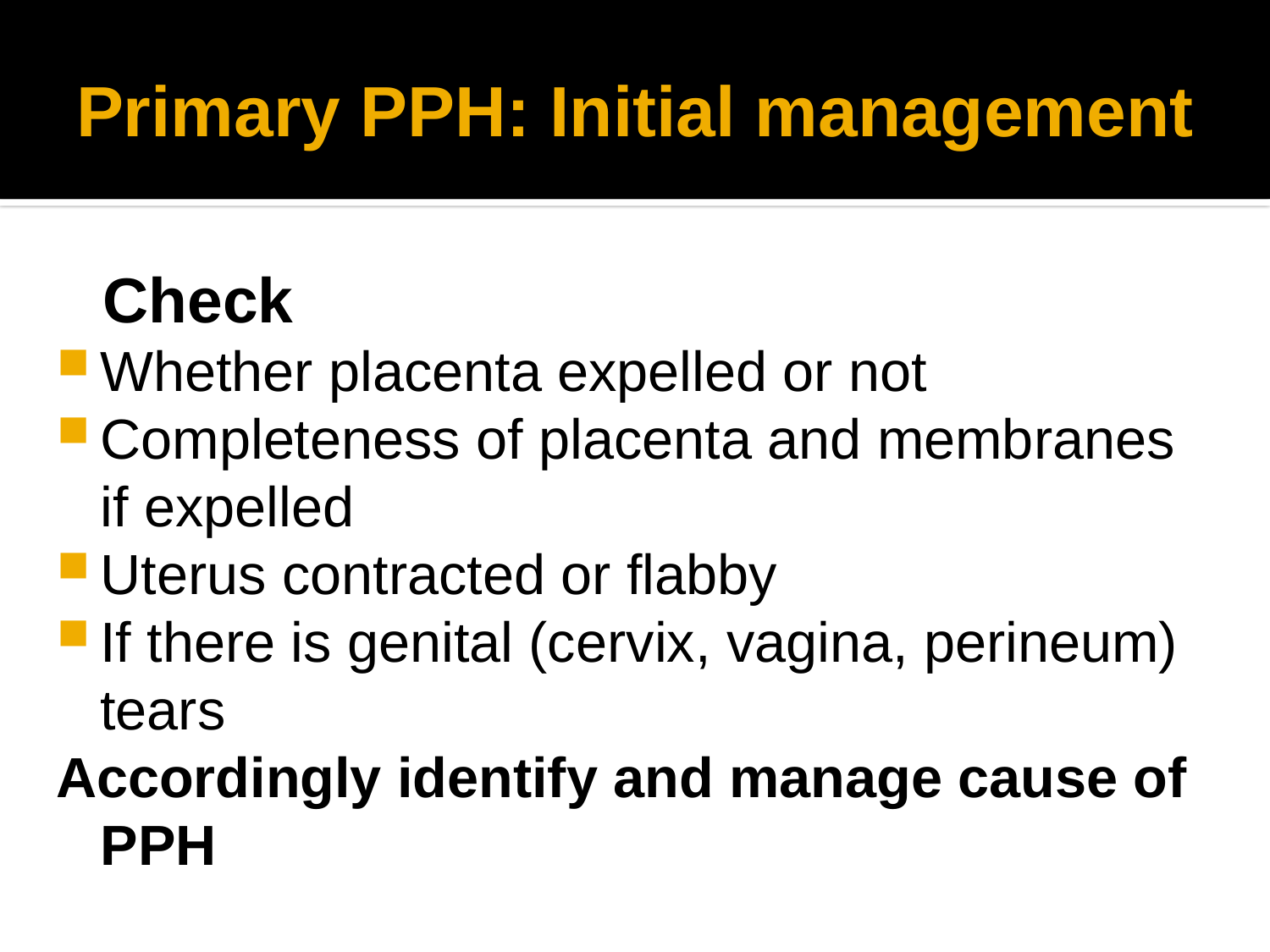

# Primary PPH: Initial management
Check
Whether placenta expelled or not
Completeness of placenta and membranes if expelled
Uterus contracted or flabby
If there is genital (cervix, vagina, perineum) tears
Accordingly identify and manage cause of PPH